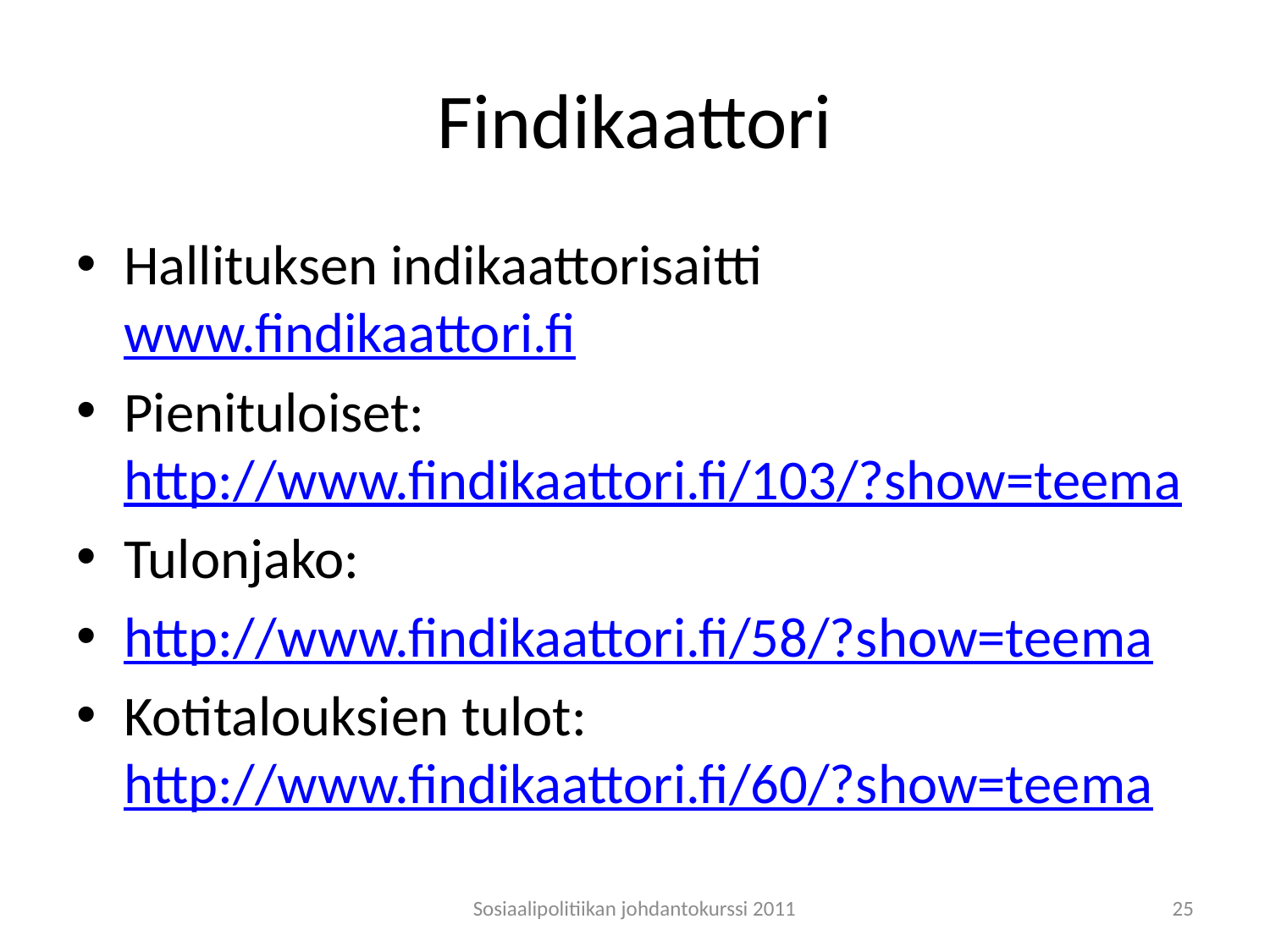

# Findikaattori
Hallituksen indikaattorisaitti www.findikaattori.fi
Pienituloiset: http://www.findikaattori.fi/103/?show=teema
Tulonjako:
http://www.findikaattori.fi/58/?show=teema
Kotitalouksien tulot: http://www.findikaattori.fi/60/?show=teema
Sosiaalipolitiikan johdantokurssi 2011
25